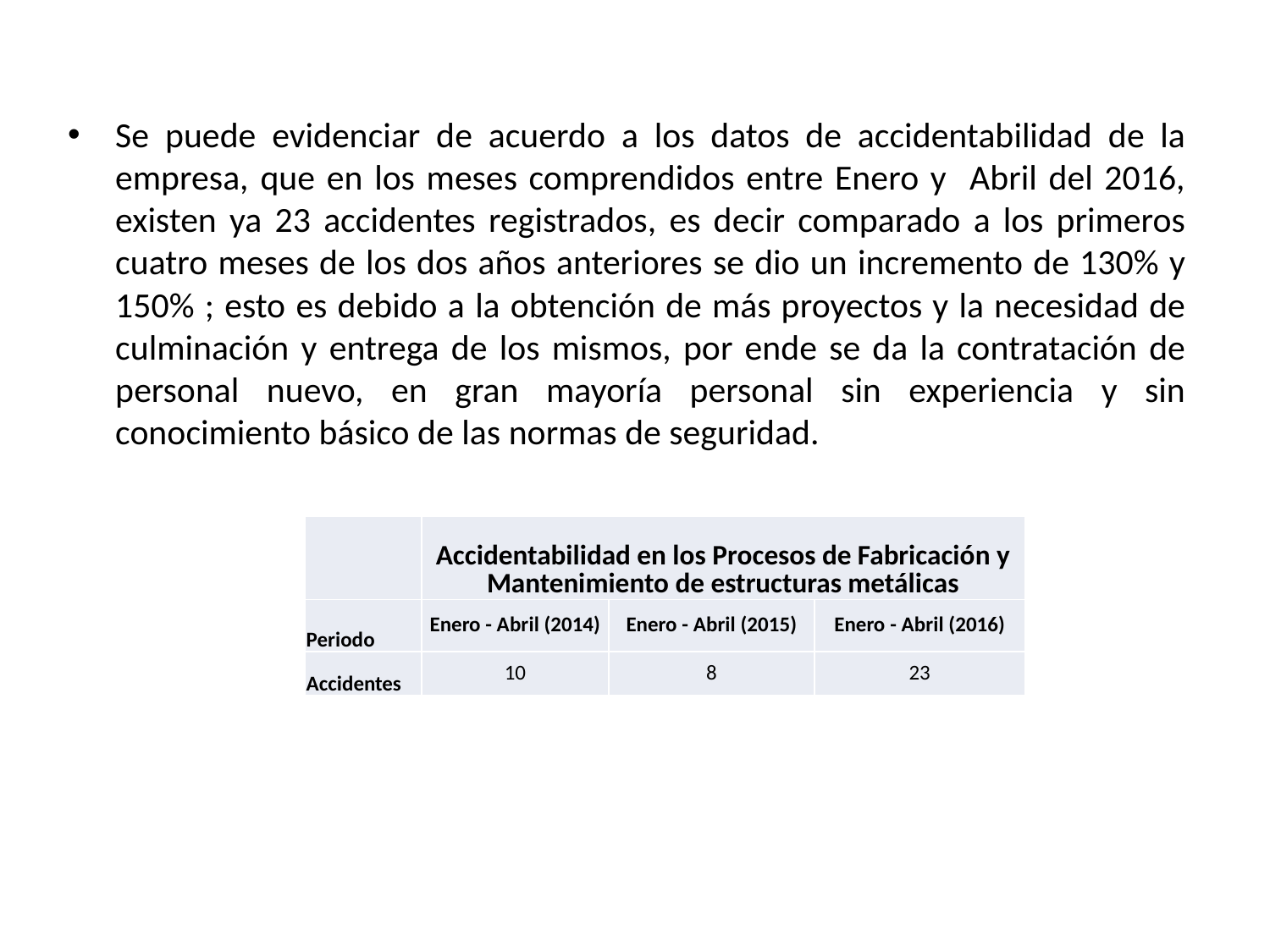

Se puede evidenciar de acuerdo a los datos de accidentabilidad de la empresa, que en los meses comprendidos entre Enero y  Abril del 2016, existen ya 23 accidentes registrados, es decir comparado a los primeros cuatro meses de los dos años anteriores se dio un incremento de 130% y 150% ; esto es debido a la obtención de más proyectos y la necesidad de culminación y entrega de los mismos, por ende se da la contratación de personal nuevo, en gran mayoría personal sin experiencia y sin conocimiento básico de las normas de seguridad.

|  | Accidentabilidad en los Procesos de Fabricación y Mantenimiento de estructuras metálicas |  |  |
| --- | --- | --- | --- |
| Periodo | Enero - Abril (2014) | Enero - Abril (2015) | Enero - Abril (2016) |
| Accidentes | 10 | 8 | 23 |